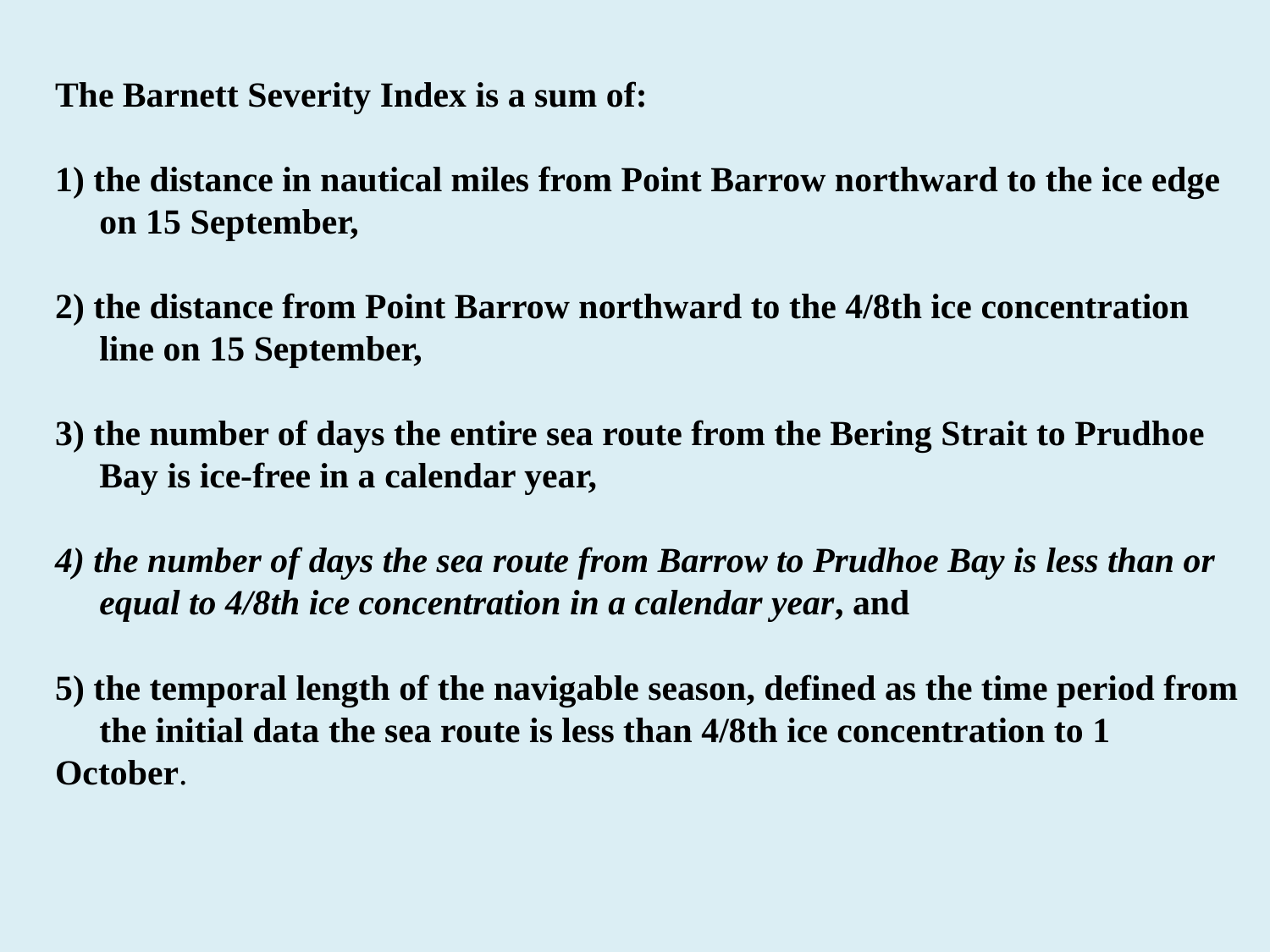

# The Barnett Severity Index is a sum of: 1) the distance in nautical miles from Point Barrow northward to the ice edge on 15 September, 2) the distance from Point Barrow northward to the 4/8th ice concentration line on 15 September, 3) the number of days the entire sea route from the Bering Strait to Prudhoe Bay is ice-free in a calendar year, 4) the number of days the sea route from Barrow to Prudhoe Bay is less than or equal to 4/8th ice concentration in a calendar year, and 5) the temporal length of the navigable season, defined as the time period from the initial data the sea route is less than 4/8th ice concentration to 1 October.